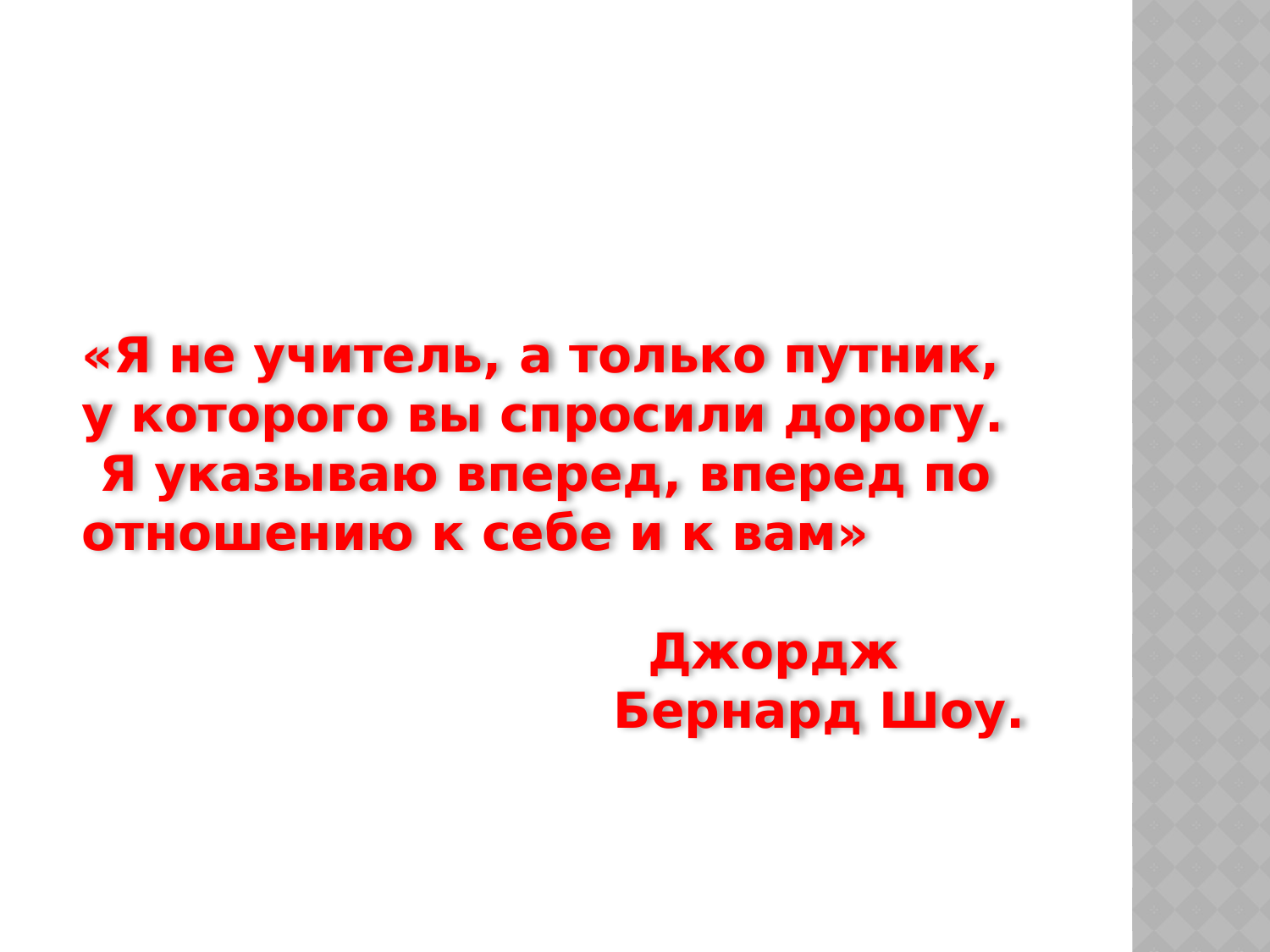

«Я не учитель, а только путник,
у которого вы спросили дорогу.
 Я указываю вперед, вперед по отношению к себе и к вам»

                                 Джордж
                               Бернард Шоу.